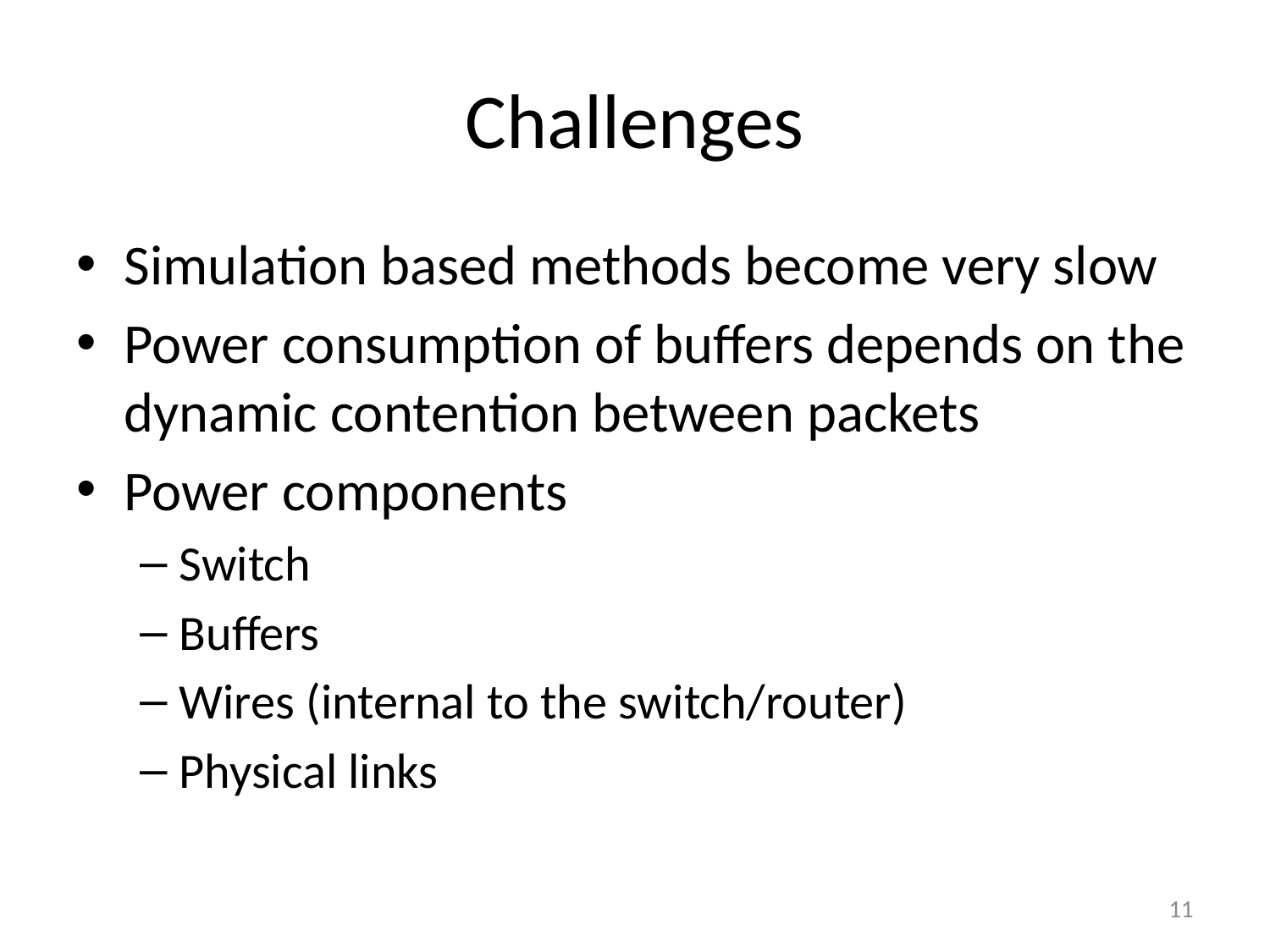

# Challenges
Simulation based methods become very slow
Power consumption of buffers depends on the dynamic contention between packets
Power components
Switch
Buffers
Wires (internal to the switch/router)
Physical links
11